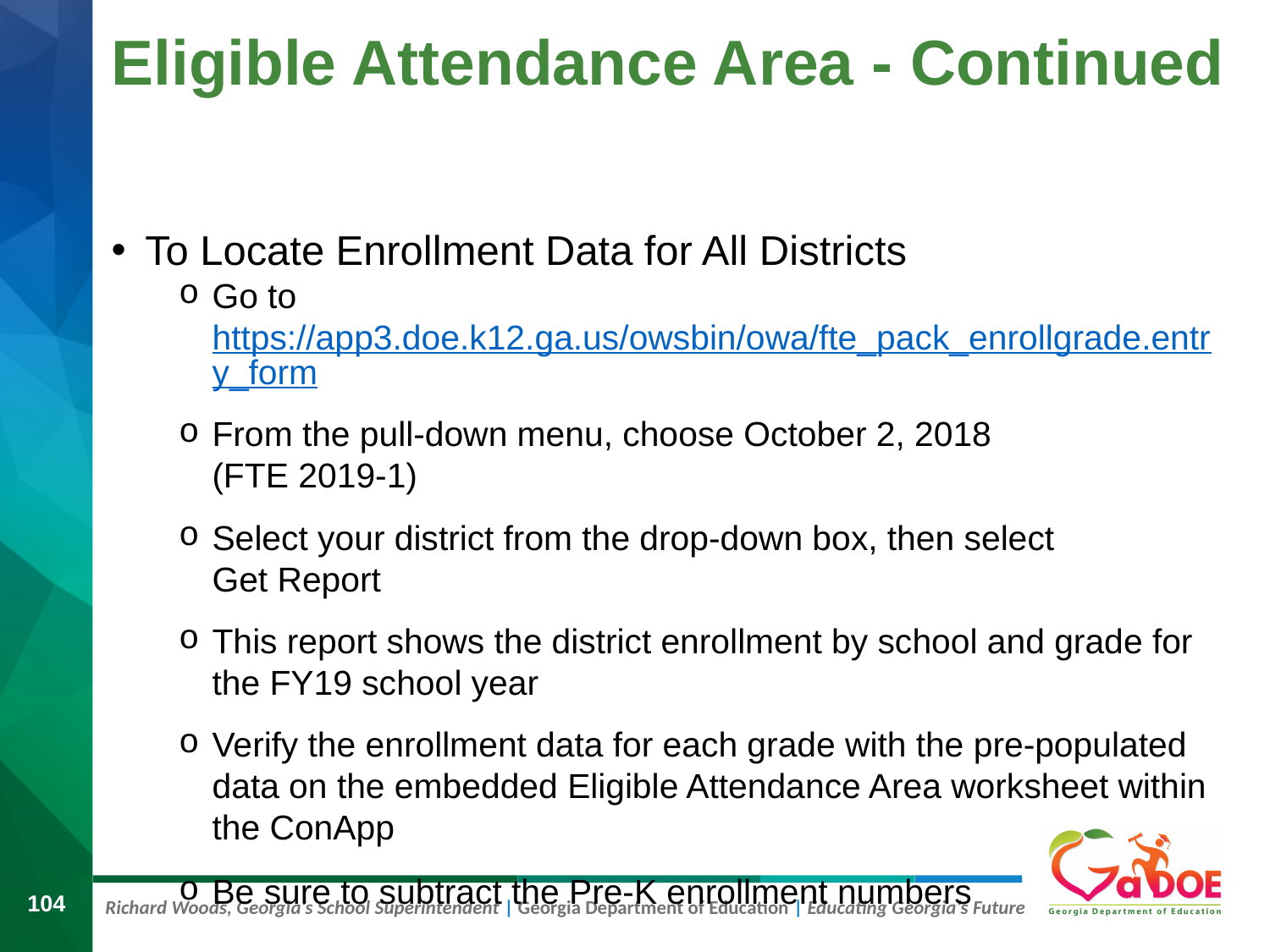

# Eligible Attendance Area - Continued
To Locate Enrollment Data for All Districts
Go to https://app3.doe.k12.ga.us/owsbin/owa/fte_pack_enrollgrade.entry_form

From the pull-down menu, choose October 2, 2018
(FTE 2019-1)

Select your district from the drop-down box, then select
Get Report

This report shows the district enrollment by school and grade for the FY19 school year

Verify the enrollment data for each grade with the pre-populated data on the embedded Eligible Attendance Area worksheet within the ConApp

Be sure to subtract the Pre-K enrollment numbers